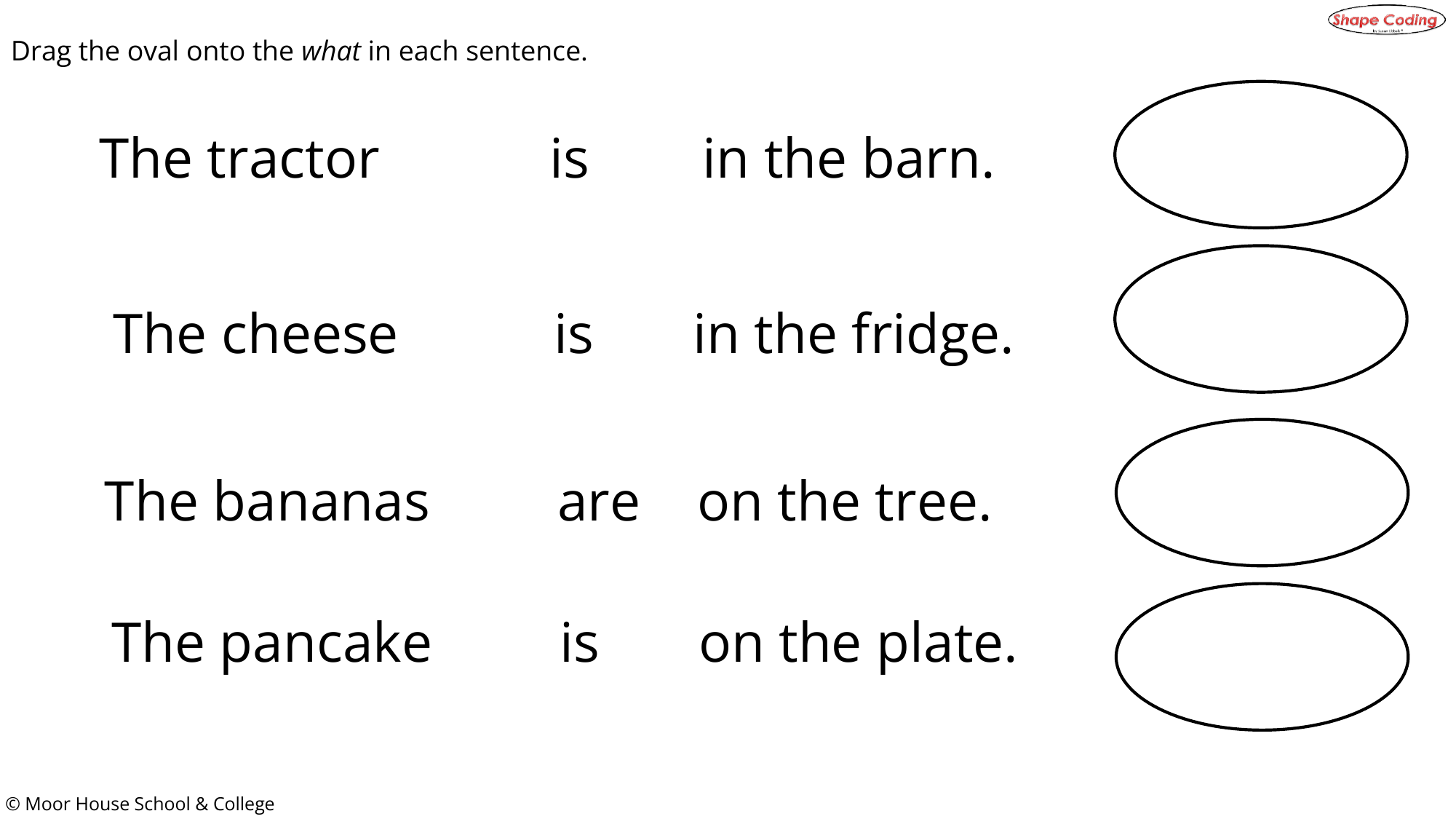

Drag the oval onto the what in each sentence.

The tractor            is        in the barn.

 The cheese           is       in the fridge.

 The bananas         are    on the tree.

    The pancake         is       on the plate.